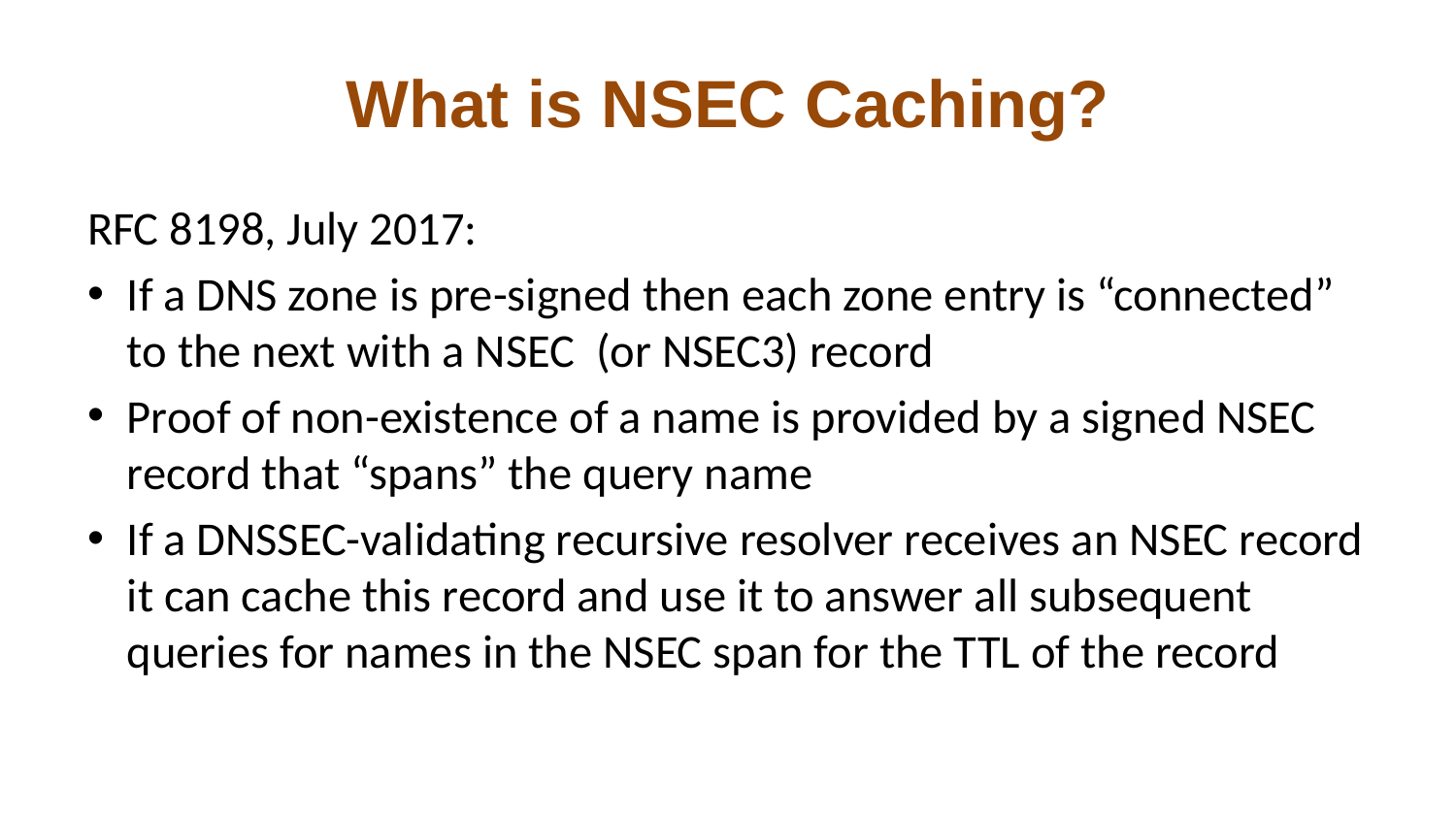

# What is NSEC Caching?
RFC 8198, July 2017:
If a DNS zone is pre-signed then each zone entry is “connected” to the next with a NSEC  (or NSEC3) record
Proof of non-existence of a name is provided by a signed NSEC record that “spans” the query name
If a DNSSEC-validating recursive resolver receives an NSEC record it can cache this record and use it to answer all subsequent queries for names in the NSEC span for the TTL of the record